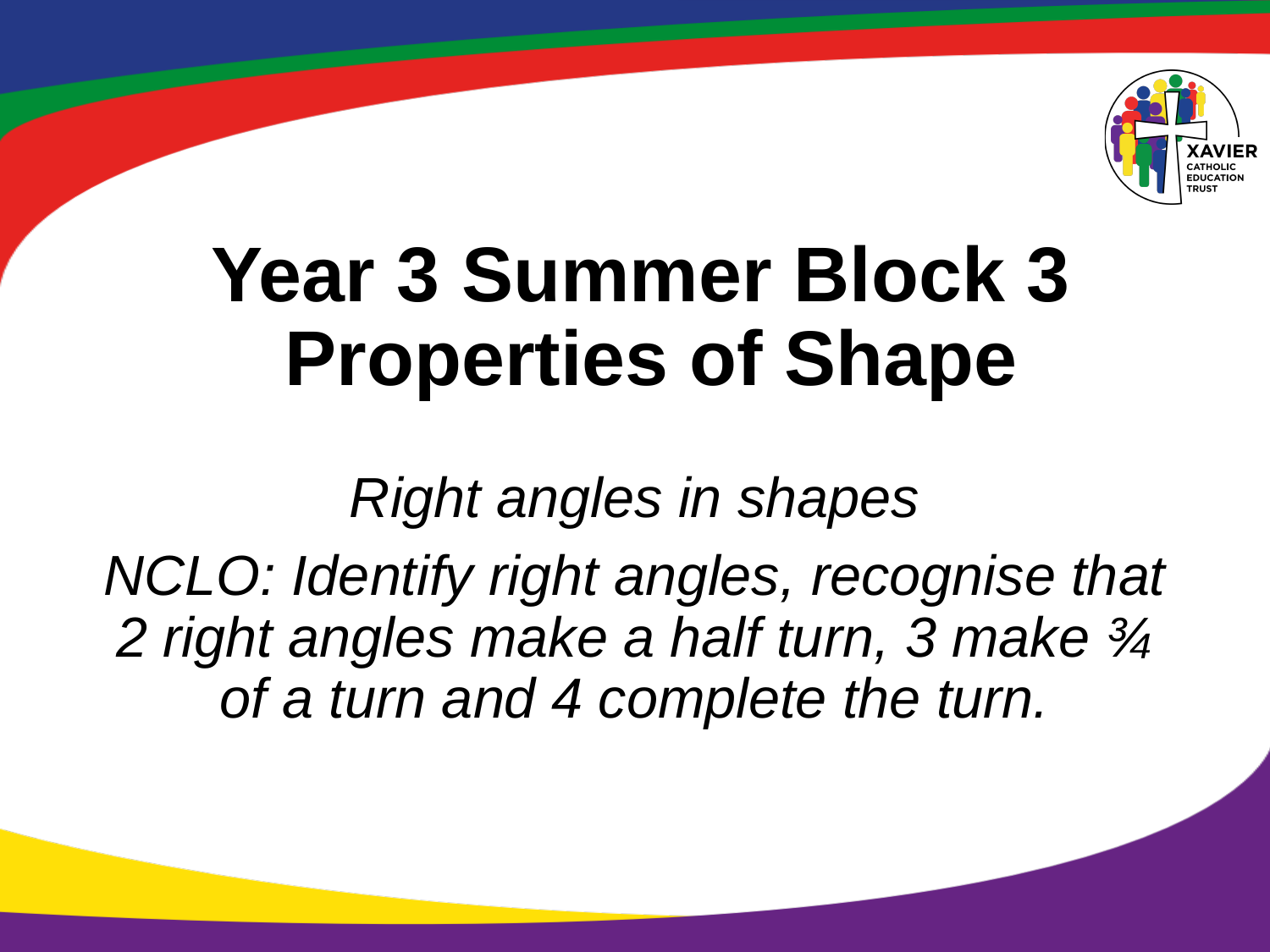

# Year 3 Summer Block 3 Properties of Shape
Right angles in shapes
NCLO: Identify right angles, recognise that 2 right angles make a half turn, 3 make ¾ of a turn and 4 complete the turn.